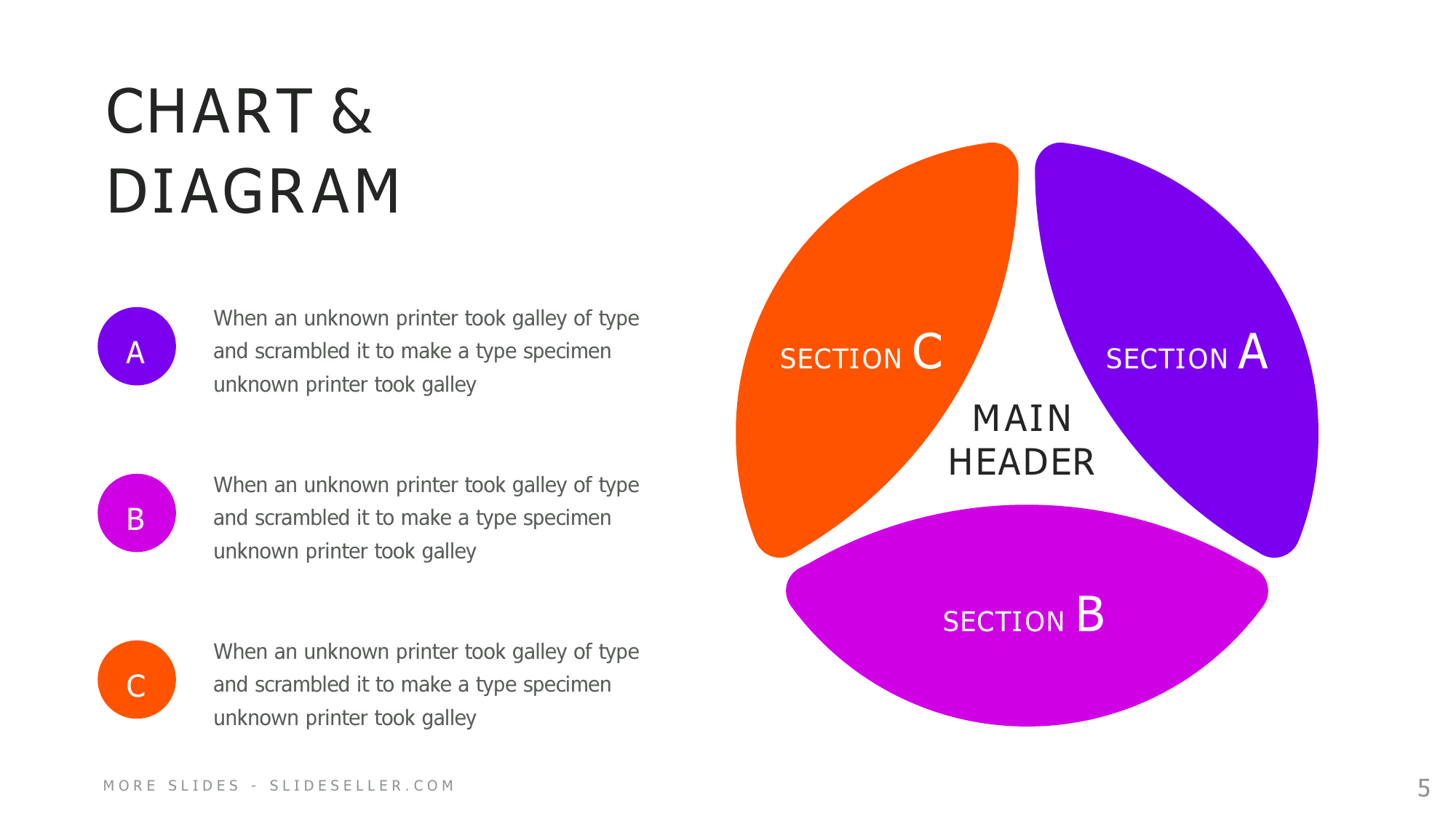

# CHART & DIAGRAM

SECTION C
SECTION A
SECTION B
When an unknown printer took galley of type and scrambled it to make a type specimen unknown printer took galley
A
MAIN HEADER
When an unknown printer took galley of type and scrambled it to make a type specimen unknown printer took galley
B
When an unknown printer took galley of type and scrambled it to make a type specimen unknown printer took galley
C